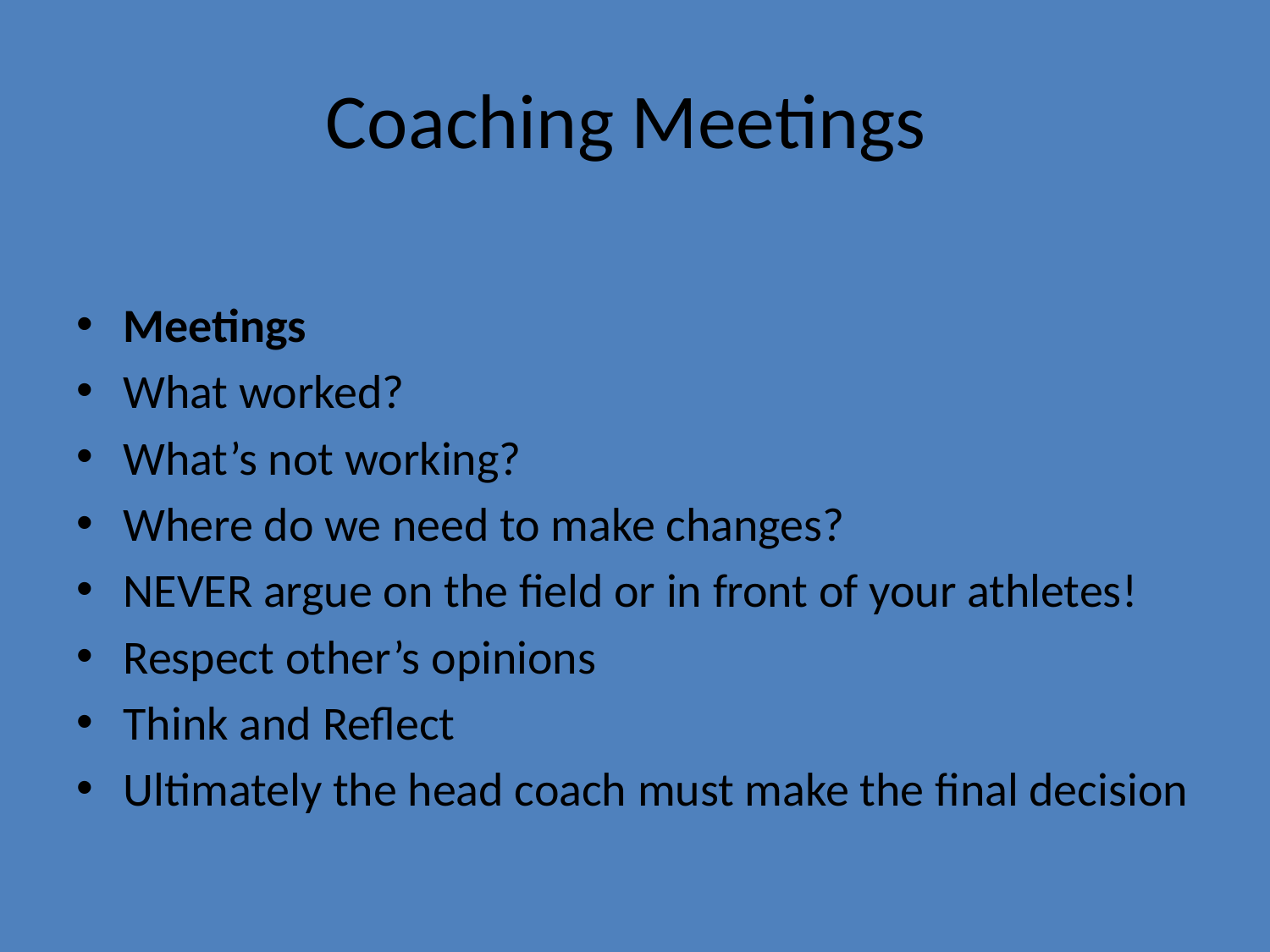

# Coaching Meetings

Meetings
What worked?
What’s not working?
Where do we need to make changes?
NEVER argue on the field or in front of your athletes!
Respect other’s opinions
Think and Reflect
Ultimately the head coach must make the final decision